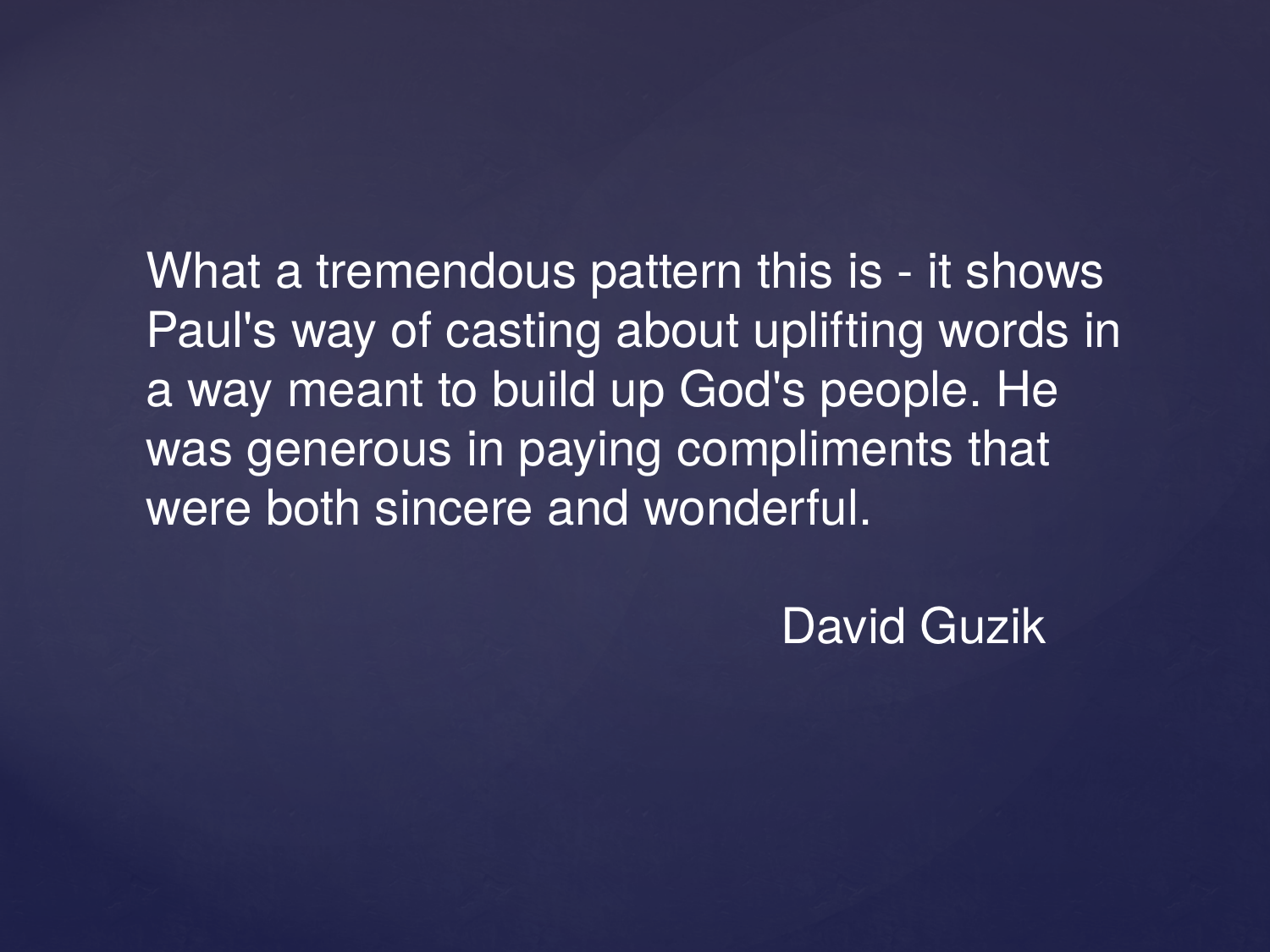

What a tremendous pattern this is - it shows Paul's way of casting about uplifting words in a way meant to build up God's people. He was generous in paying compliments that were both sincere and wonderful.

					David Guzik